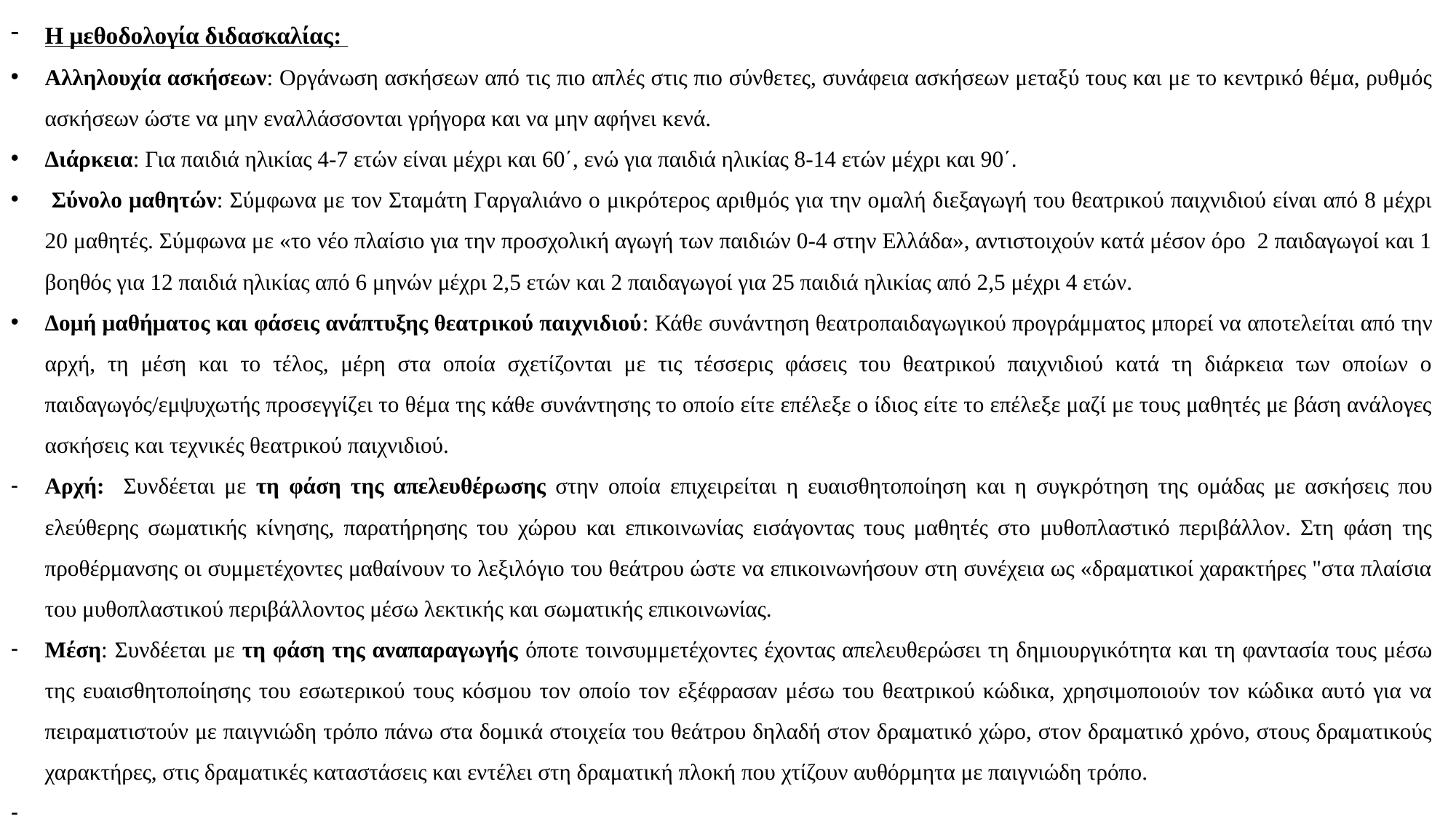

Η μεθοδολογία διδασκαλίας:
Αλληλουχία ασκήσεων: Οργάνωση ασκήσεων από τις πιο απλές στις πιο σύνθετες, συνάφεια ασκήσεων μεταξύ τους και με το κεντρικό θέμα, ρυθμός ασκήσεων ώστε να μην εναλλάσσονται γρήγορα και να μην αφήνει κενά.
Διάρκεια: Για παιδιά ηλικίας 4-7 ετών είναι μέχρι και 60΄, ενώ για παιδιά ηλικίας 8-14 ετών μέχρι και 90΄.
 Σύνολο μαθητών: Σύμφωνα με τον Σταμάτη Γαργαλιάνο ο μικρότερος αριθμός για την ομαλή διεξαγωγή του θεατρικού παιχνιδιού είναι από 8 μέχρι 20 μαθητές. Σύμφωνα με «το νέο πλαίσιο για την προσχολική αγωγή των παιδιών 0-4 στην Ελλάδα», αντιστοιχούν κατά μέσον όρο  2 παιδαγωγοί και 1 βοηθός για 12 παιδιά ηλικίας από 6 μηνών μέχρι 2,5 ετών και 2 παιδαγωγοί για 25 παιδιά ηλικίας από 2,5 μέχρι 4 ετών.
Δομή μαθήματος και φάσεις ανάπτυξης θεατρικού παιχνιδιού: Κάθε συνάντηση θεατροπαιδαγωγικού προγράμματος μπορεί να αποτελείται από την αρχή, τη μέση και το τέλος, μέρη στα οποία σχετίζονται με τις τέσσερις φάσεις του θεατρικού παιχνιδιού κατά τη διάρκεια των οποίων ο παιδαγωγός/εμψυχωτής προσεγγίζει το θέμα της κάθε συνάντησης το οποίο είτε επέλεξε ο ίδιος είτε το επέλεξε μαζί με τους μαθητές με βάση ανάλογες ασκήσεις και τεχνικές θεατρικού παιχνιδιού.
Αρχή:  Συνδέεται με τη φάση της απελευθέρωσης στην οποία επιχειρείται η ευαισθητοποίηση και η συγκρότηση της ομάδας με ασκήσεις που ελεύθερης σωματικής κίνησης, παρατήρησης του χώρου και επικοινωνίας εισάγοντας τους μαθητές στο μυθοπλαστικό περιβάλλον. Στη φάση της προθέρμανσης οι συμμετέχοντες μαθαίνουν το λεξιλόγιο του θεάτρου ώστε να επικοινωνήσουν στη συνέχεια ως «δραματικοί χαρακτήρες "στα πλαίσια του μυθοπλαστικού περιβάλλοντος μέσω λεκτικής και σωματικής επικοινωνίας.
Μέση: Συνδέεται με τη φάση της αναπαραγωγής όποτε τοινσυμμετέχοντες έχοντας απελευθερώσει τη δημιουργικότητα και τη φαντασία τους μέσω της ευαισθητοποίησης του εσωτερικού τους κόσμου τον οποίο τον εξέφρασαν μέσω του θεατρικού κώδικα, χρησιμοποιούν τον κώδικα αυτό για να πειραματιστούν με παιγνιώδη τρόπο πάνω στα δομικά στοιχεία του θεάτρου δηλαδή στον δραματικό χώρο, στον δραματικό χρόνο, στους δραματικούς χαρακτήρες, στις δραματικές καταστάσεις και εντέλει στη δραματική πλοκή που χτίζουν αυθόρμητα με παιγνιώδη τρόπο.